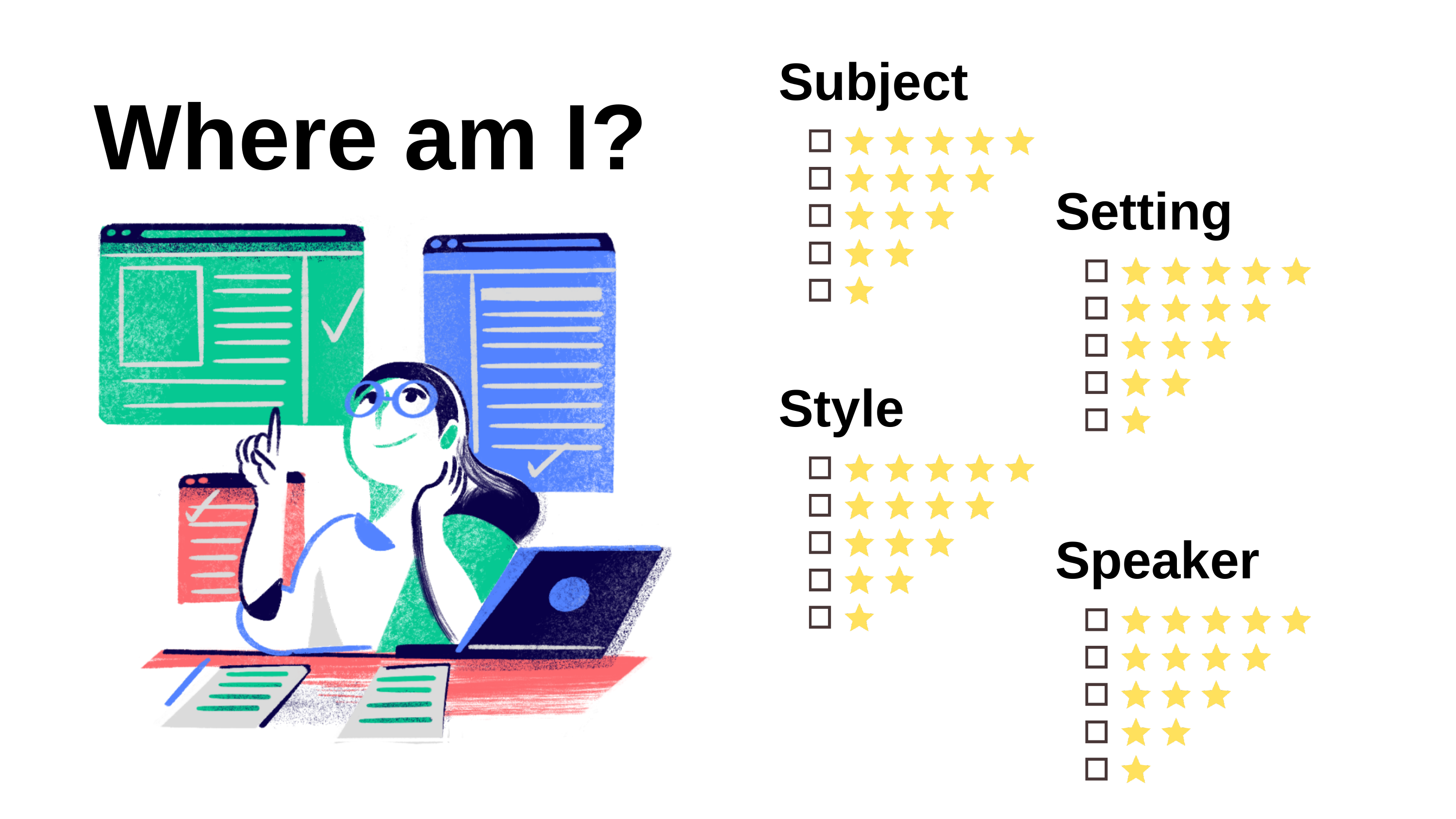

Subject
Where am I?

Setting

Style

Speaker